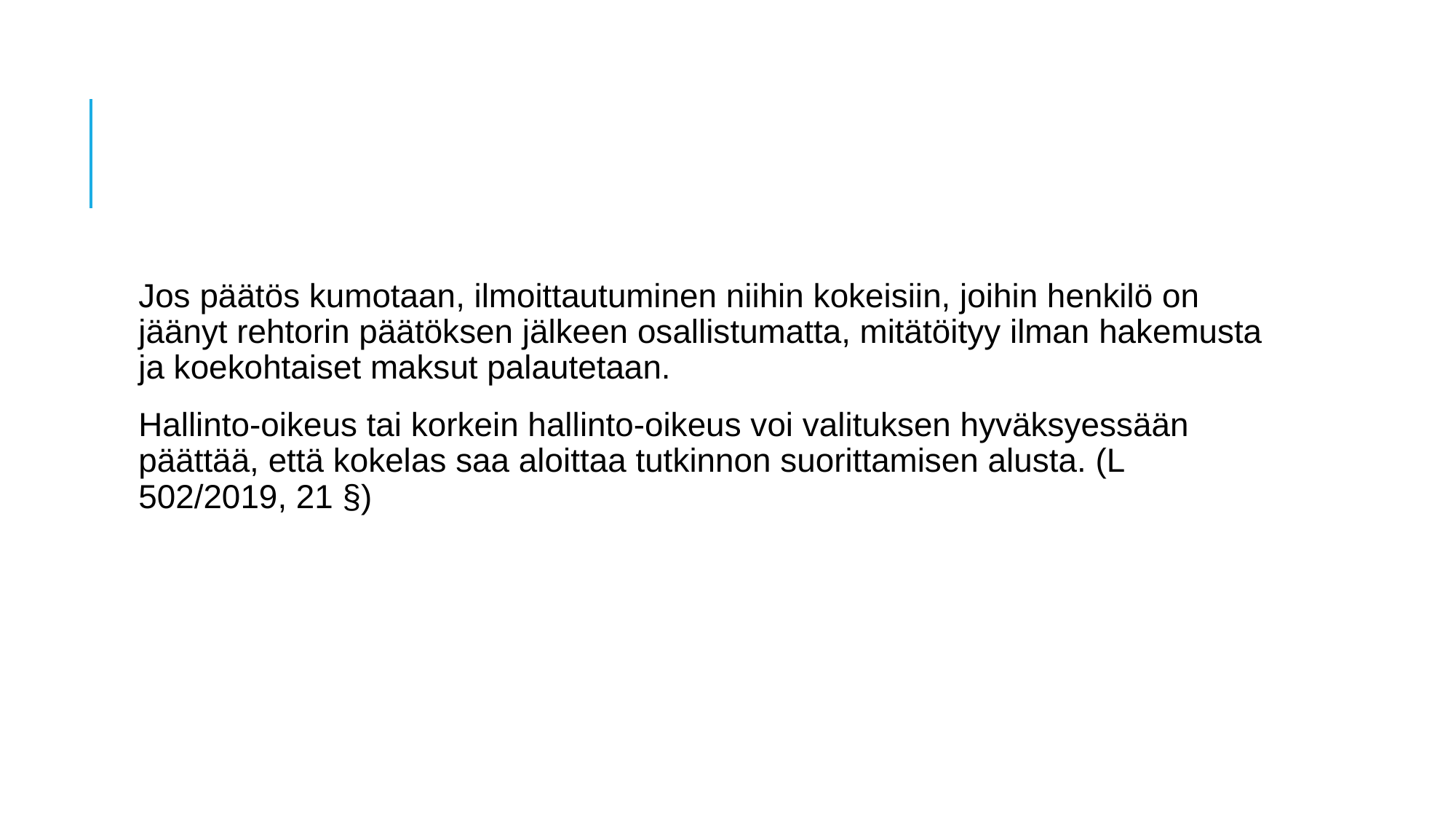

#
Jos päätös kumotaan, ilmoittautuminen niihin kokeisiin, joihin henkilö on jäänyt rehtorin päätöksen jälkeen osallistumatta, mitätöityy ilman hakemusta ja koekohtaiset maksut palautetaan.
Hallinto-oikeus tai korkein hallinto-oikeus voi valituksen hyväksyessään päättää, että kokelas saa aloittaa tutkinnon suorittamisen alusta. (L 502/2019, 21 §)